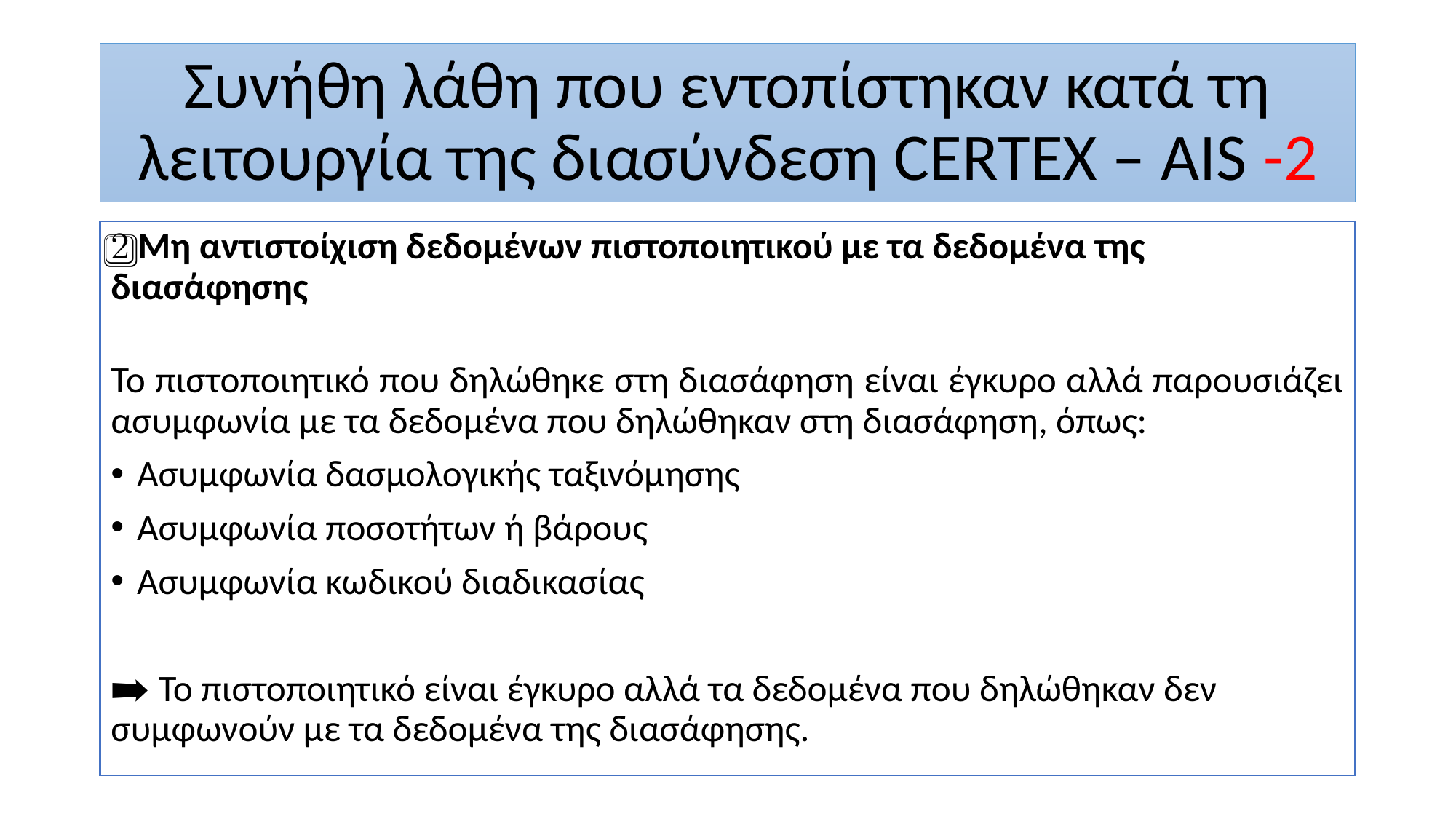

# Συνήθη λάθη που εντοπίστηκαν κατά τη λειτουργία της διασύνδεση CERTEX – AIS -2
2️⃣ Μη αντιστοίχιση δεδομένων πιστοποιητικού με τα δεδομένα της διασάφησης
Το πιστοποιητικό που δηλώθηκε στη διασάφηση είναι έγκυρο αλλά παρουσιάζει ασυμφωνία με τα δεδομένα που δηλώθηκαν στη διασάφηση, όπως:
Ασυμφωνία δασμολογικής ταξινόμησης
Ασυμφωνία ποσοτήτων ή βάρους
Ασυμφωνία κωδικού διαδικασίας

➡️ Το πιστοποιητικό είναι έγκυρο αλλά τα δεδομένα που δηλώθηκαν δεν συμφωνούν με τα δεδομένα της διασάφησης.